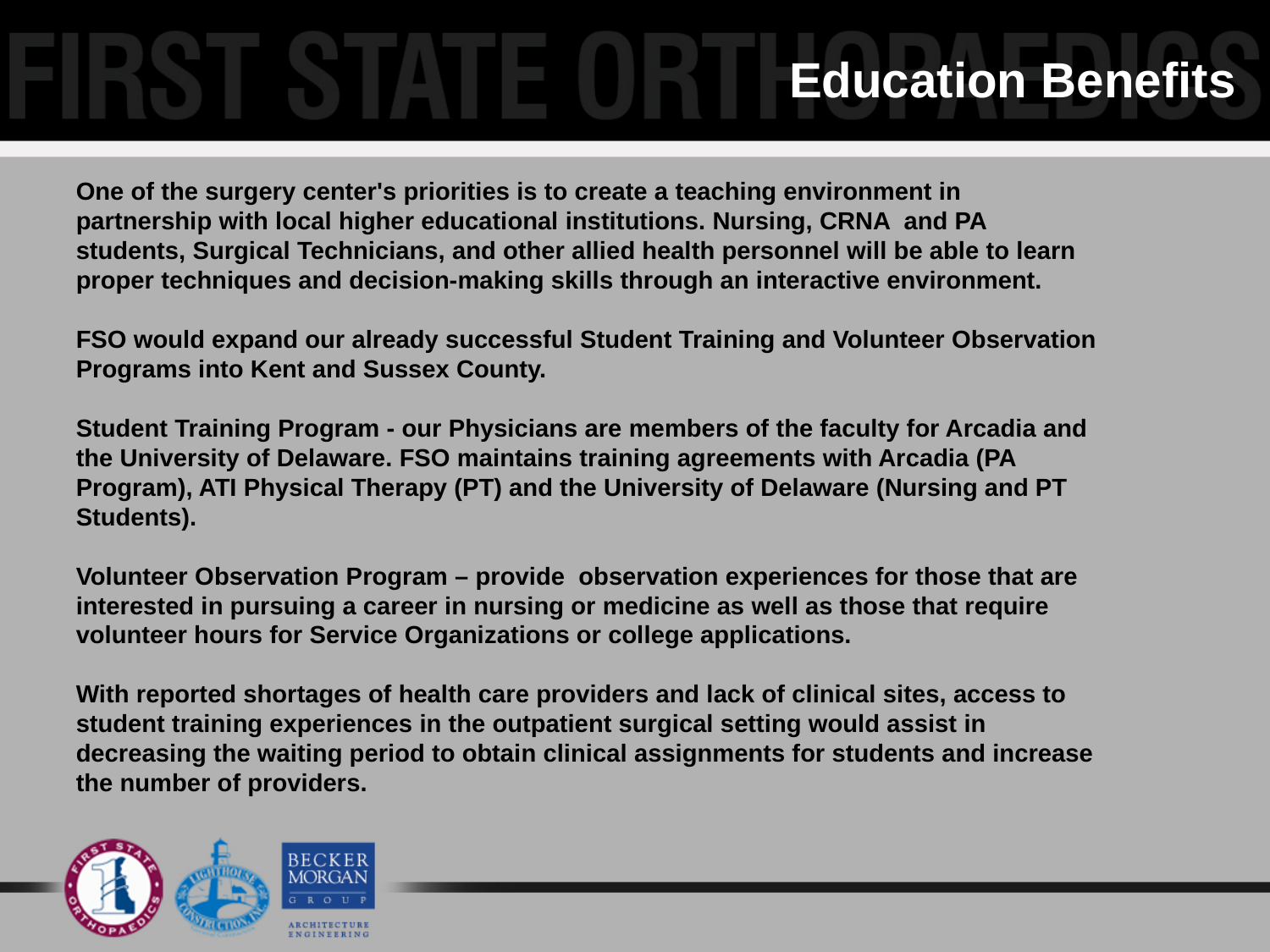

Education Benefits
One of the surgery center's priorities is to create a teaching environment in partnership with local higher educational institutions. Nursing, CRNA  and PA students, Surgical Technicians, and other allied health personnel will be able to learn proper techniques and decision-making skills through an interactive environment.

FSO would expand our already successful Student Training and Volunteer Observation Programs into Kent and Sussex County.

Student Training Program - our Physicians are members of the faculty for Arcadia and the University of Delaware. FSO maintains training agreements with Arcadia (PA Program), ATI Physical Therapy (PT) and the University of Delaware (Nursing and PT Students).

Volunteer Observation Program – provide  observation experiences for those that are interested in pursuing a career in nursing or medicine as well as those that require volunteer hours for Service Organizations or college applications.

With reported shortages of health care providers and lack of clinical sites, access to student training experiences in the outpatient surgical setting would assist in decreasing the waiting period to obtain clinical assignments for students and increase the number of providers.